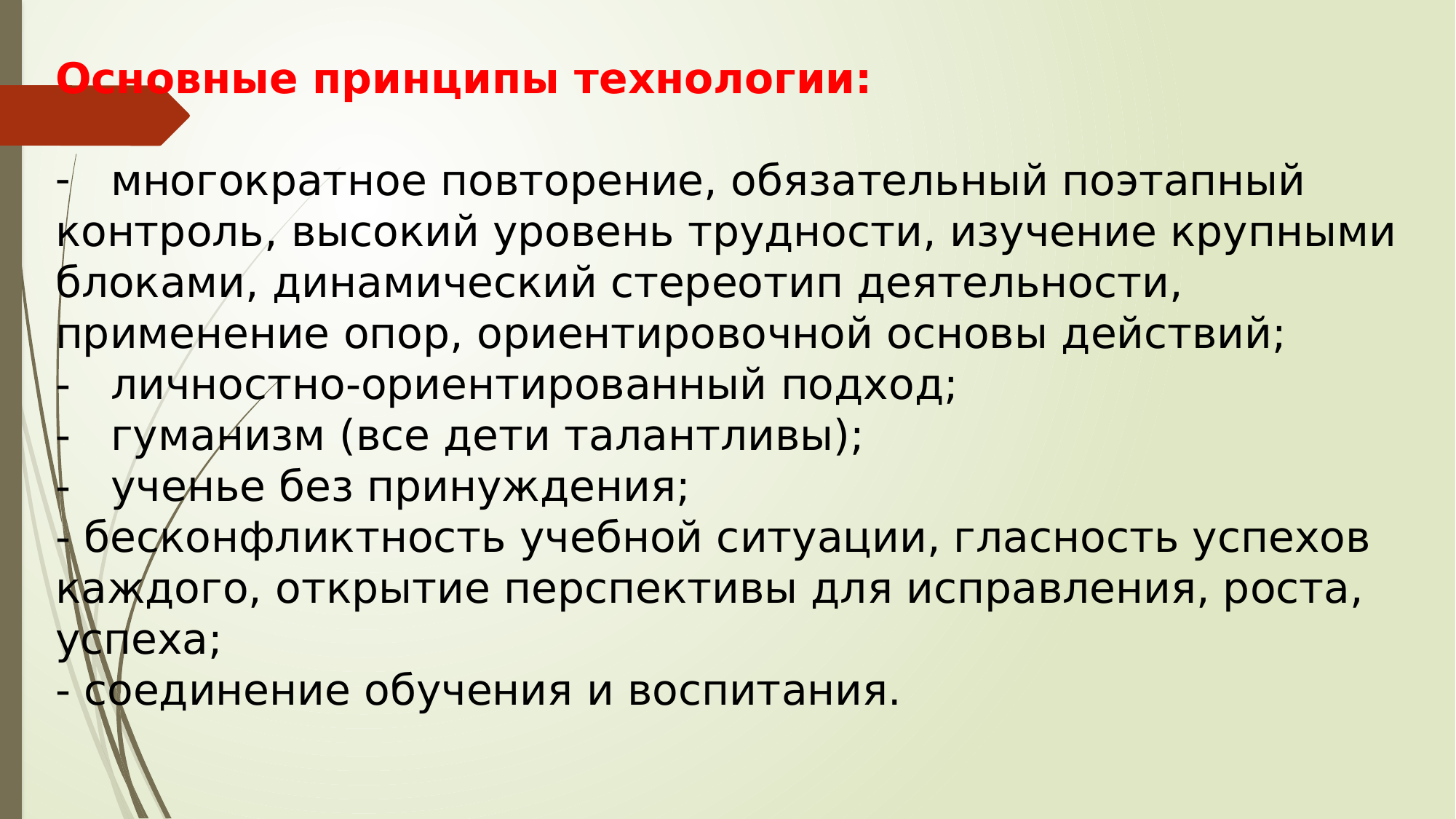

Основные принципы технологии:
-   многократное повторение, обязательный поэтапный контроль, высокий уровень трудности, изучение крупными блоками, динамический стереотип деятельности, применение опор, ориентировочной основы действий;
-   личностно-ориентированный подход;
-   гуманизм (все дети талантливы);
-   ученье без принуждения;
- бесконфликтность учебной ситуации, гласность успехов каждого, открытие перспективы для исправления, роста, успеха;
- соединение обучения и воспитания.